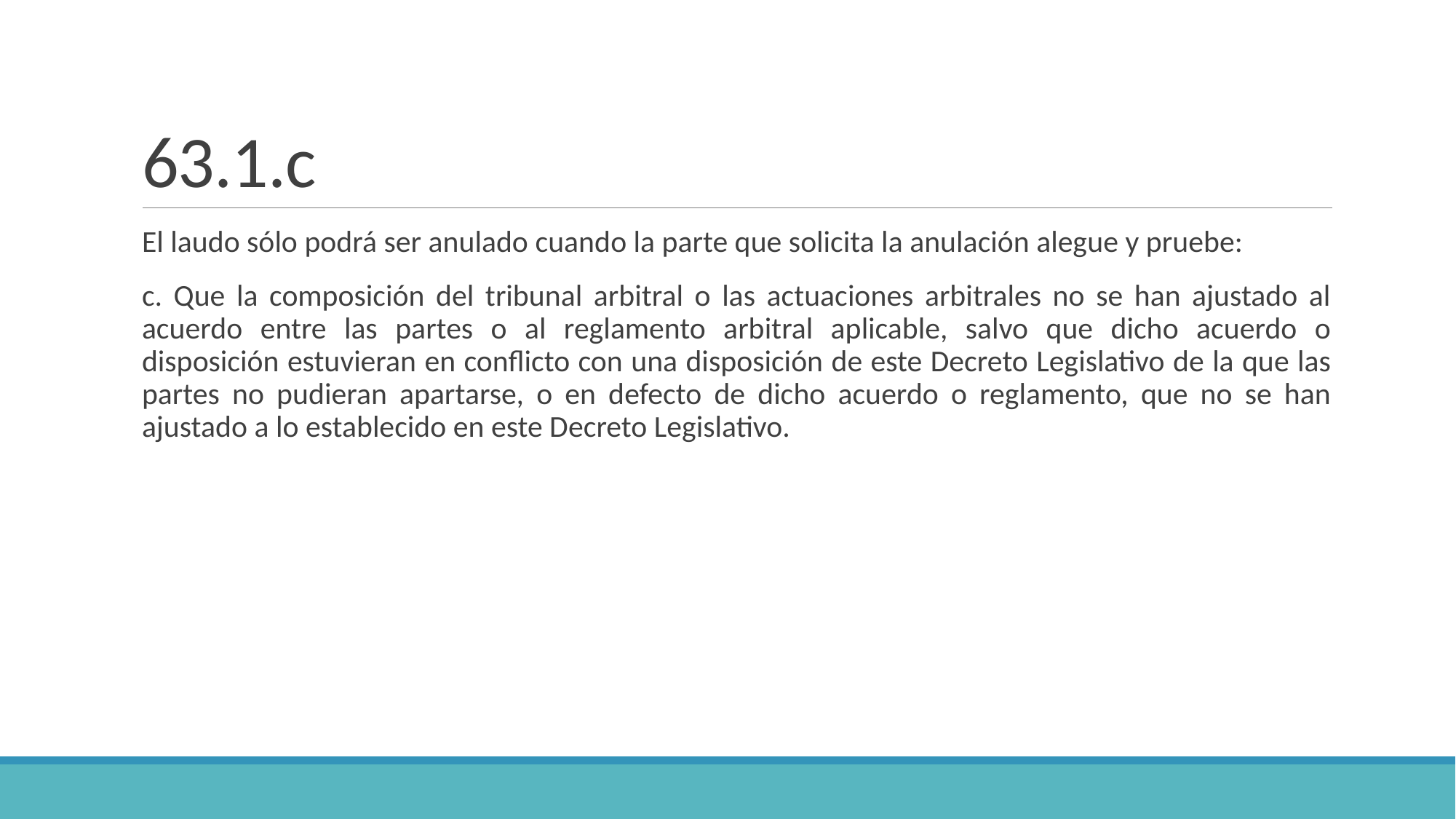

# 63.1.c
El laudo sólo podrá ser anulado cuando la parte que solicita la anulación alegue y pruebe:
c. Que la composición del tribunal arbitral o las actuaciones arbitrales no se han ajustado al acuerdo entre las partes o al reglamento arbitral aplicable, salvo que dicho acuerdo o disposición estuvieran en conflicto con una disposición de este Decreto Legislativo de la que las partes no pudieran apartarse, o en defecto de dicho acuerdo o reglamento, que no se han ajustado a lo establecido en este Decreto Legislativo.